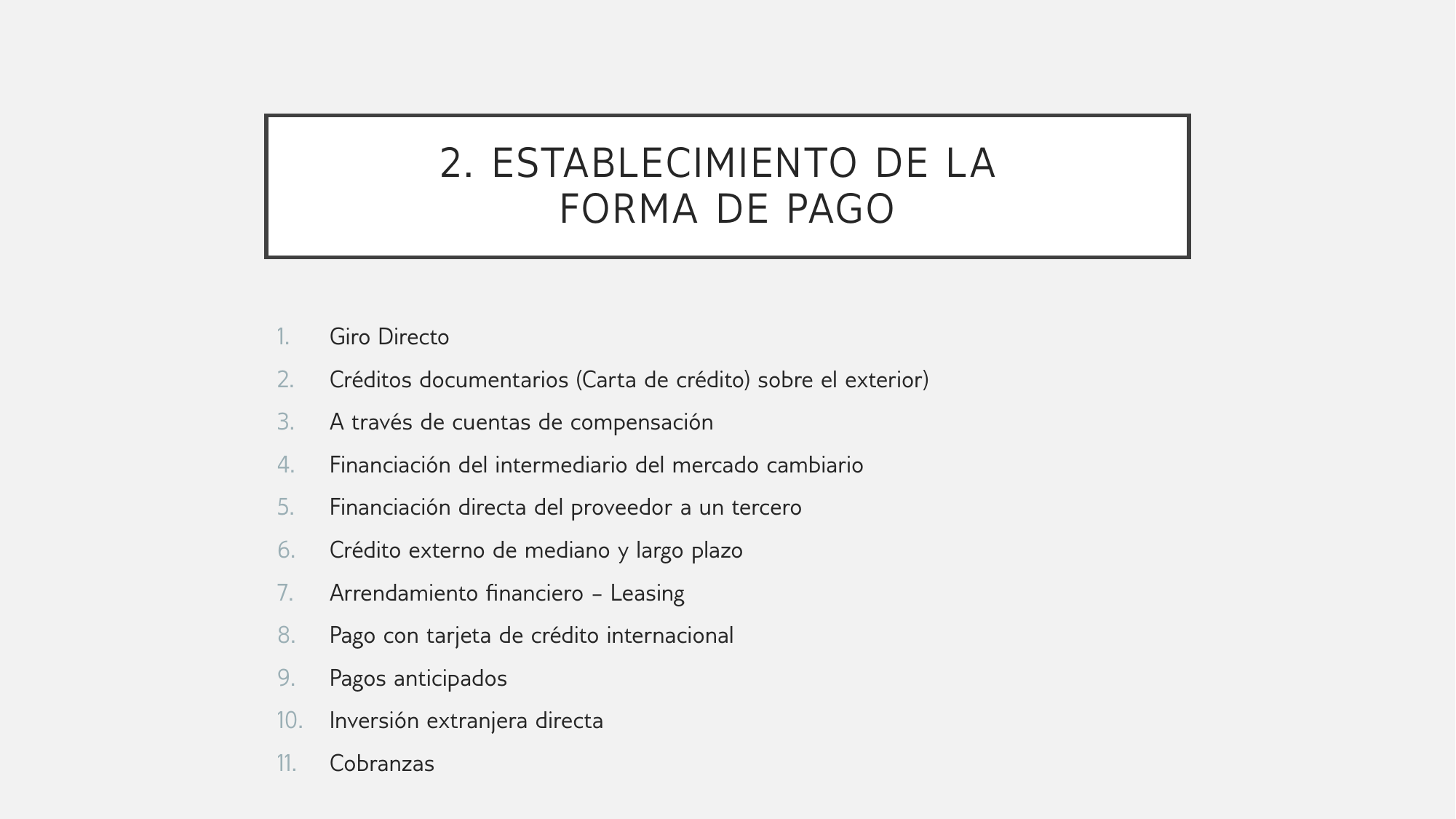

# 2. Establecimiento de la forma de pago
Giro Directo
Créditos documentarios (Carta de crédito) sobre el exterior)
A través de cuentas de compensación
Financiación del intermediario del mercado cambiario
Financiación directa del proveedor a un tercero
Crédito externo de mediano y largo plazo
Arrendamiento financiero – Leasing
Pago con tarjeta de crédito internacional
Pagos anticipados
Inversión extranjera directa
Cobranzas